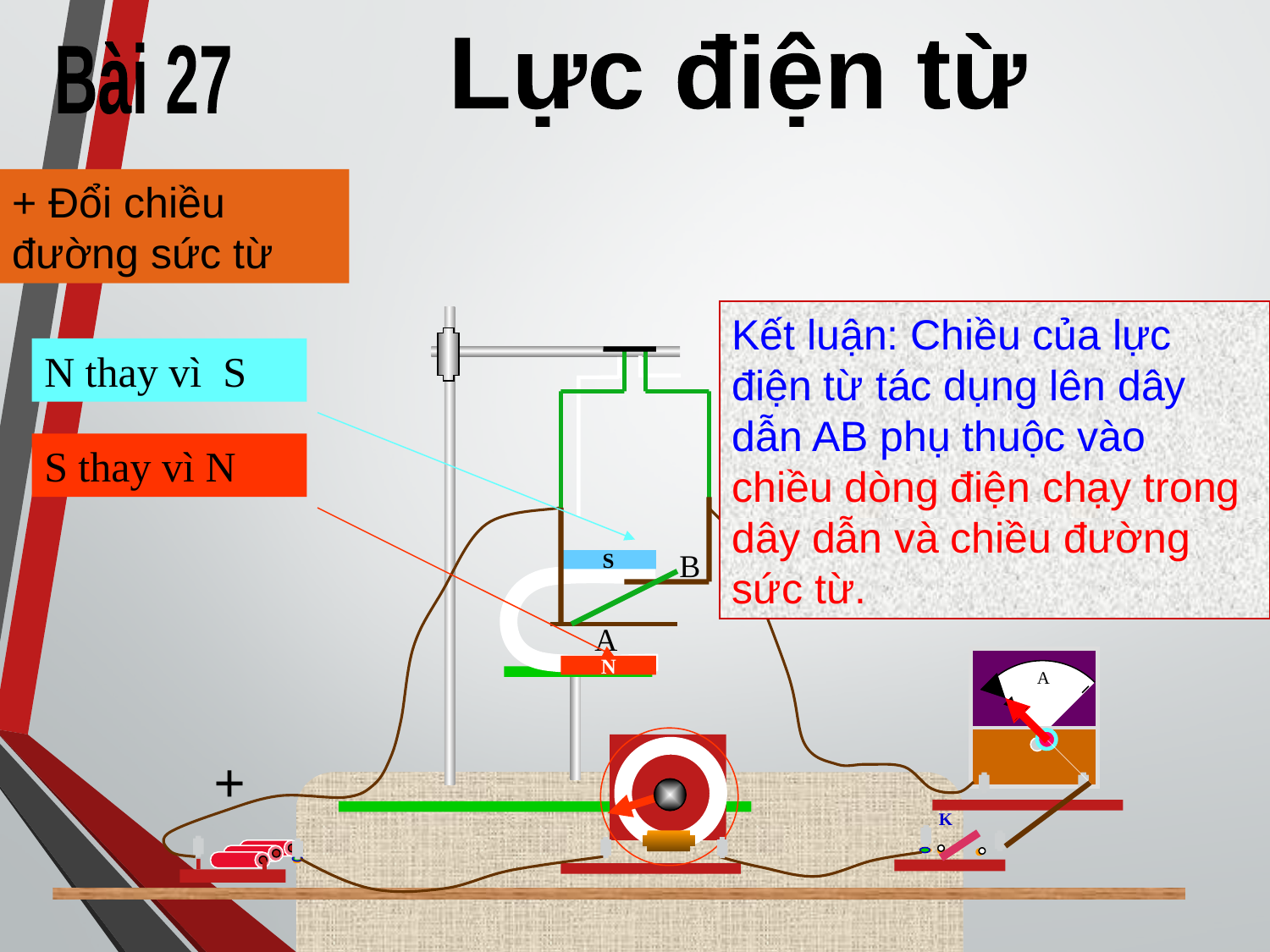

Lực điện từ
Bài 27
+ Đổi chiều đường sức từ

Kết luận: Chiều của lực điện từ tác dụng lên dây dẫn AB phụ thuộc vào chiều dòng điện chạy trong dây dẫn và chiều đường sức từ.

N thay vì  S

S thay vì N

B
S

A

N

A

+

K